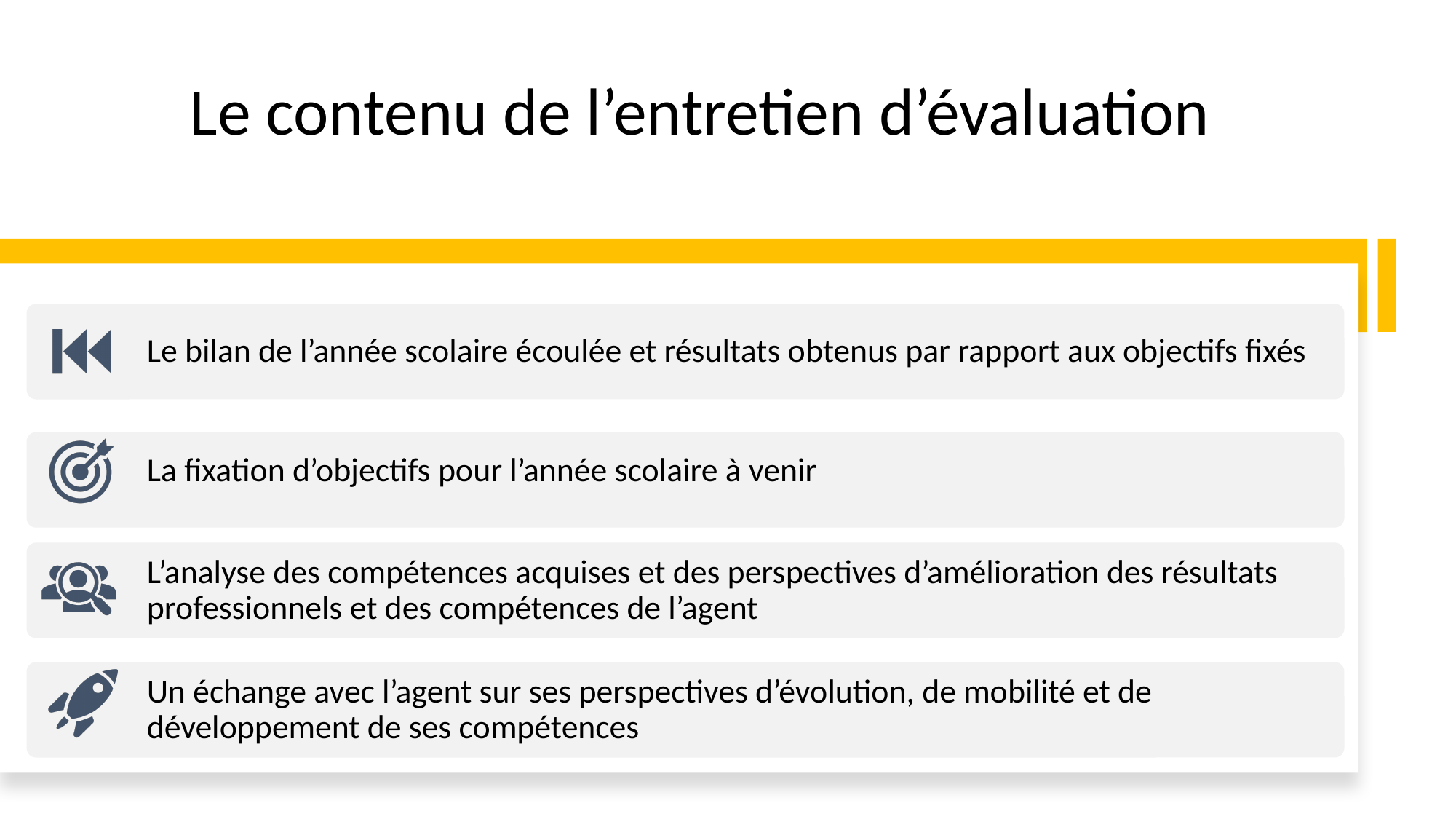

# Le contenu de l’entretien d’évaluation

Le bilan de l’année scolaire écoulée et résultats obtenus par rapport aux objectifs fixés
La fixation d’objectifs pour l’année scolaire à venir
L’analyse des compétences acquises et des perspectives d’amélioration des résultats professionnels et des compétences de l’agent
Un échange avec l’agent sur ses perspectives d’évolution, de mobilité et de développement de ses compétences